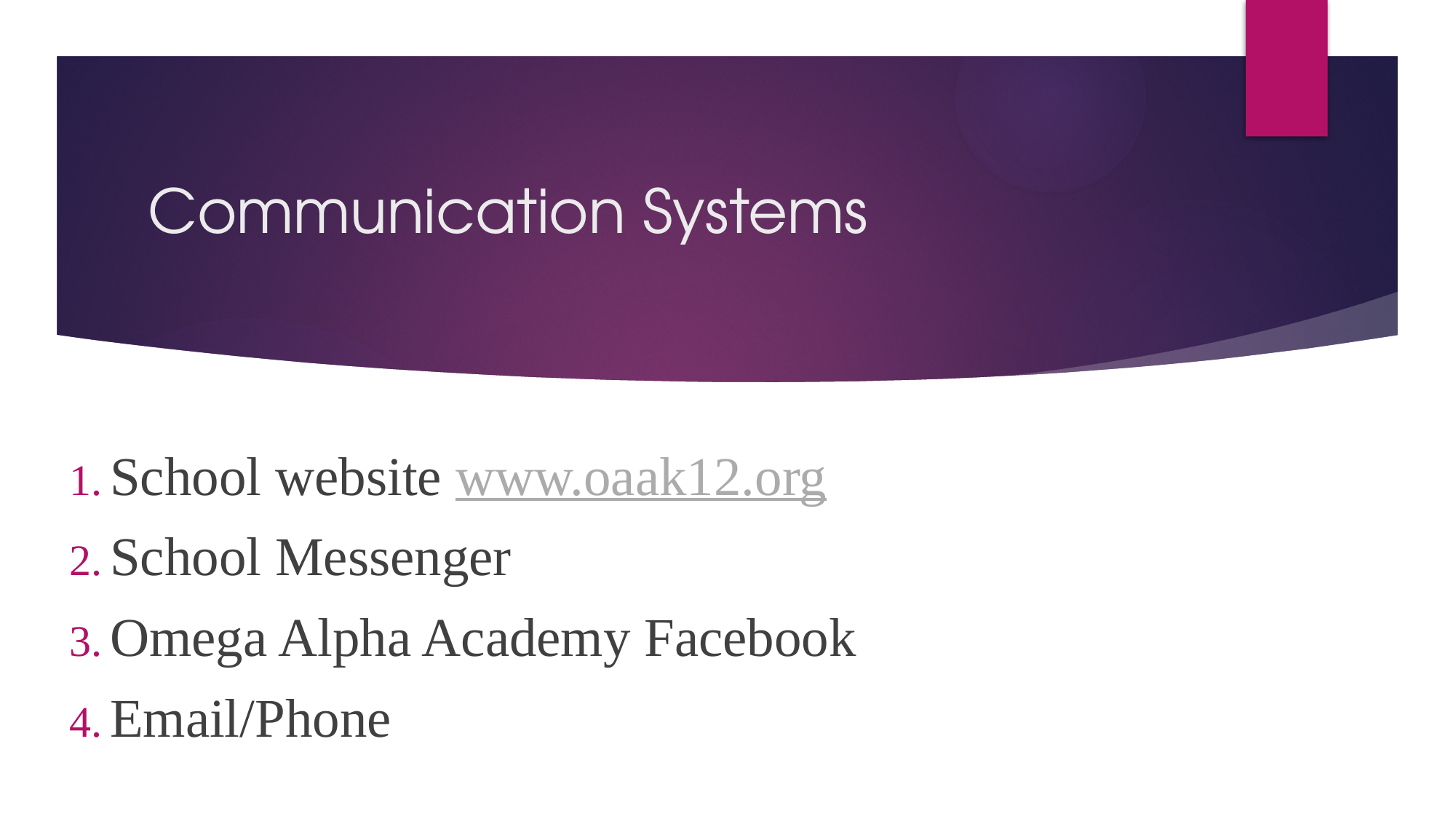

# Communication Systems
School website www.oaak12.org
School Messenger
Omega Alpha Academy Facebook
Email/Phone